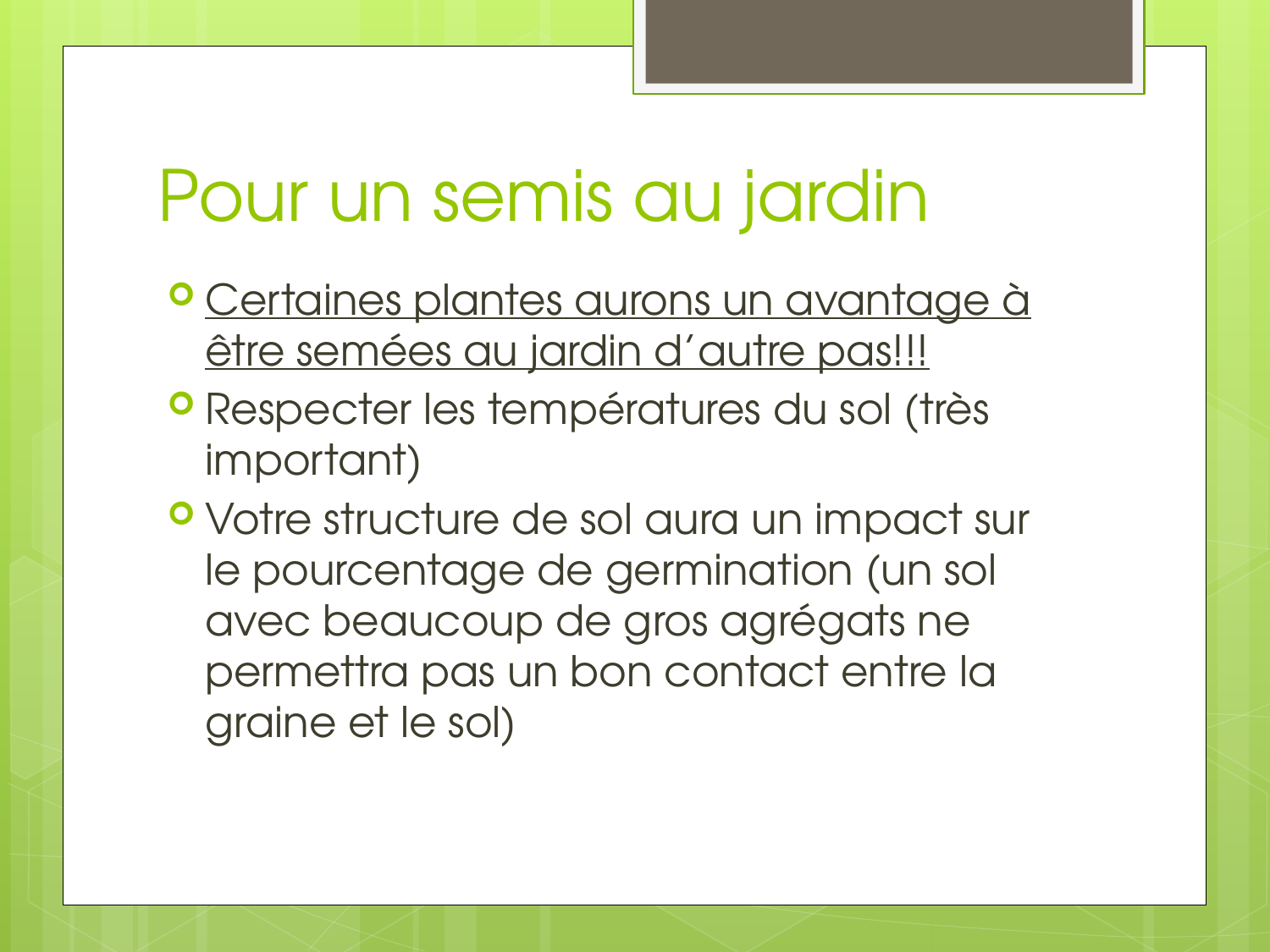

# Pour un semis au jardin
Certaines plantes aurons un avantage à être semées au jardin d’autre pas!!!
Respecter les températures du sol (très important)
Votre structure de sol aura un impact sur le pourcentage de germination (un sol avec beaucoup de gros agrégats ne permettra pas un bon contact entre la graine et le sol)